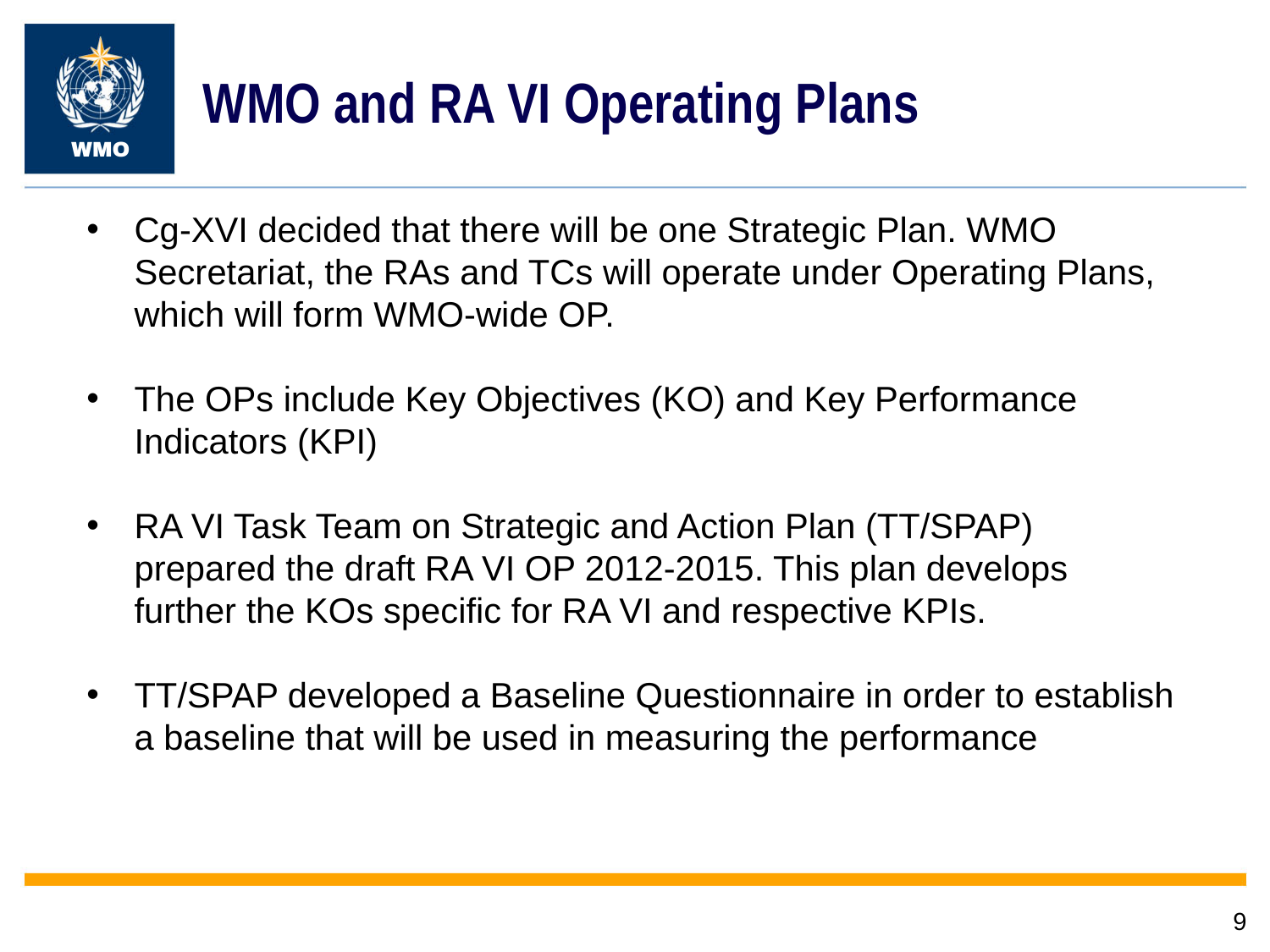

WMO and RA VI Operating Plans
WMO
Cg-XVI decided that there will be one Strategic Plan. WMO Secretariat, the RAs and TCs will operate under Operating Plans, which will form WMO-wide OP.

The OPs include Key Objectives (KO) and Key Performance Indicators (KPI)

RA VI Task Team on Strategic and Action Plan (TT/SPAP) prepared the draft RA VI OP 2012-2015. This plan develops further the KOs specific for RA VI and respective KPIs.

TT/SPAP developed a Baseline Questionnaire in order to establish a baseline that will be used in measuring the performance
9